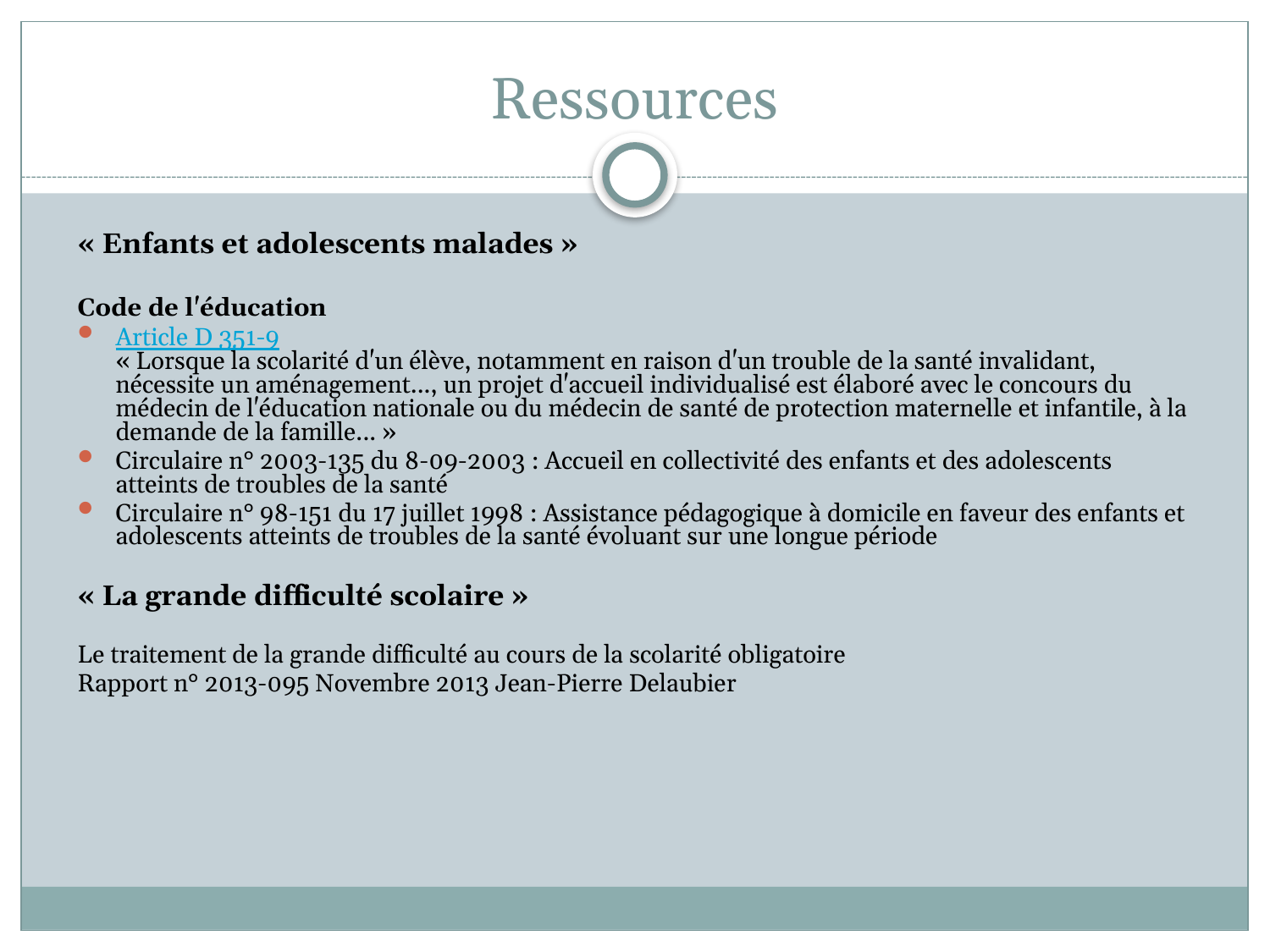

# Ressources
« Enfants et adolescents malades »

Code de l'éducation
Article D 351-9
« Lorsque la scolarité d'un élève, notamment en raison d'un trouble de la santé invalidant, nécessite un aménagement..., un projet d'accueil individualisé est élaboré avec le concours du médecin de l'éducation nationale ou du médecin de santé de protection maternelle et infantile, à la demande de la famille... »
Circulaire n° 2003-135 du 8-09-2003 : Accueil en collectivité des enfants et des adolescents atteints de troubles de la santé
Circulaire n° 98-151 du 17 juillet 1998 : Assistance pédagogique à domicile en faveur des enfants et adolescents atteints de troubles de la santé évoluant sur une longue période

« La grande difficulté scolaire »

Le traitement de la grande difficulté au cours de la scolarité obligatoire
Rapport n° 2013-095 Novembre 2013 Jean-Pierre Delaubier